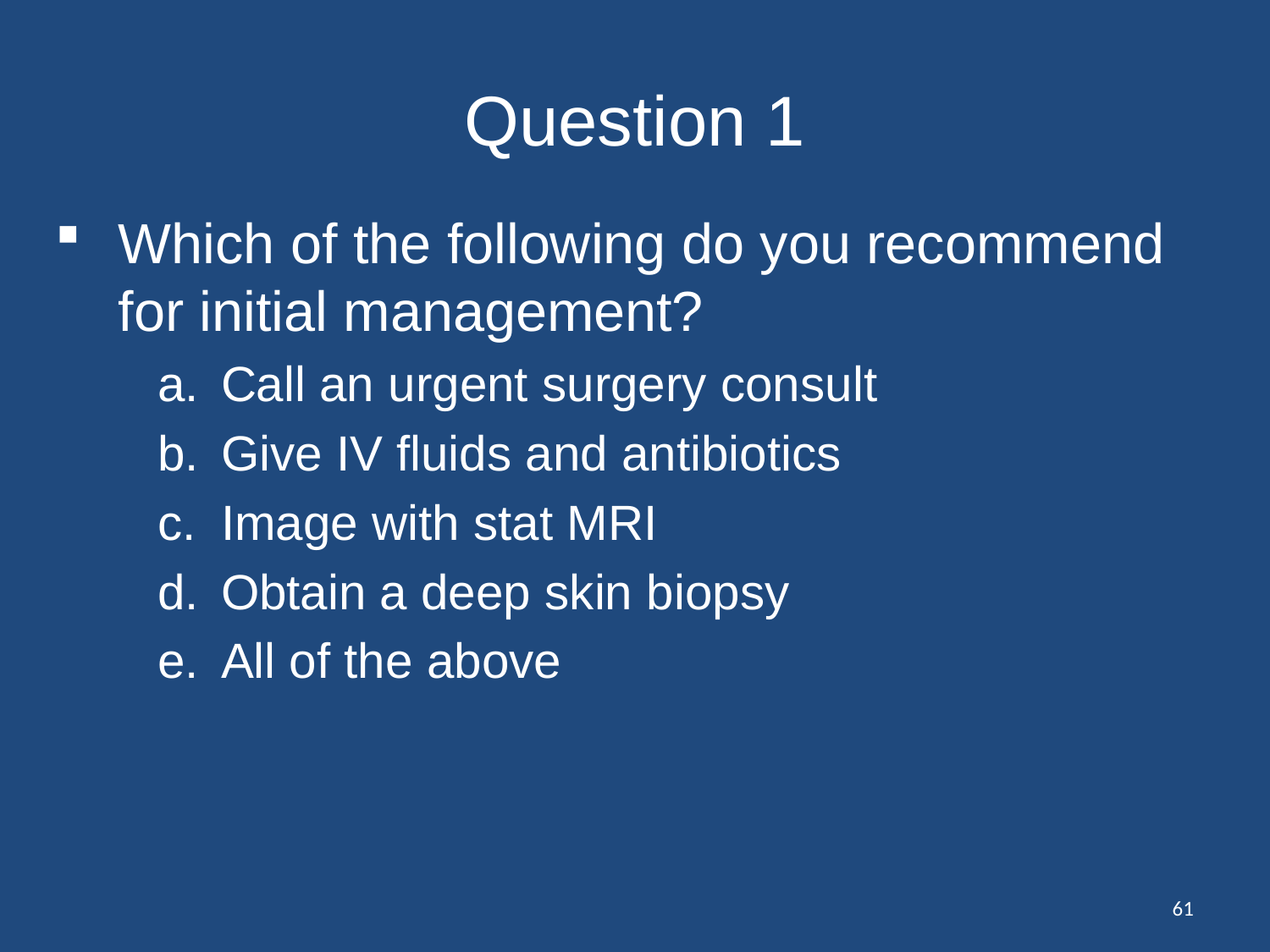

# Question 1
Which of the following do you recommend for initial management?
Call an urgent surgery consult
Give IV fluids and antibiotics
Image with stat MRI
Obtain a deep skin biopsy
All of the above
61